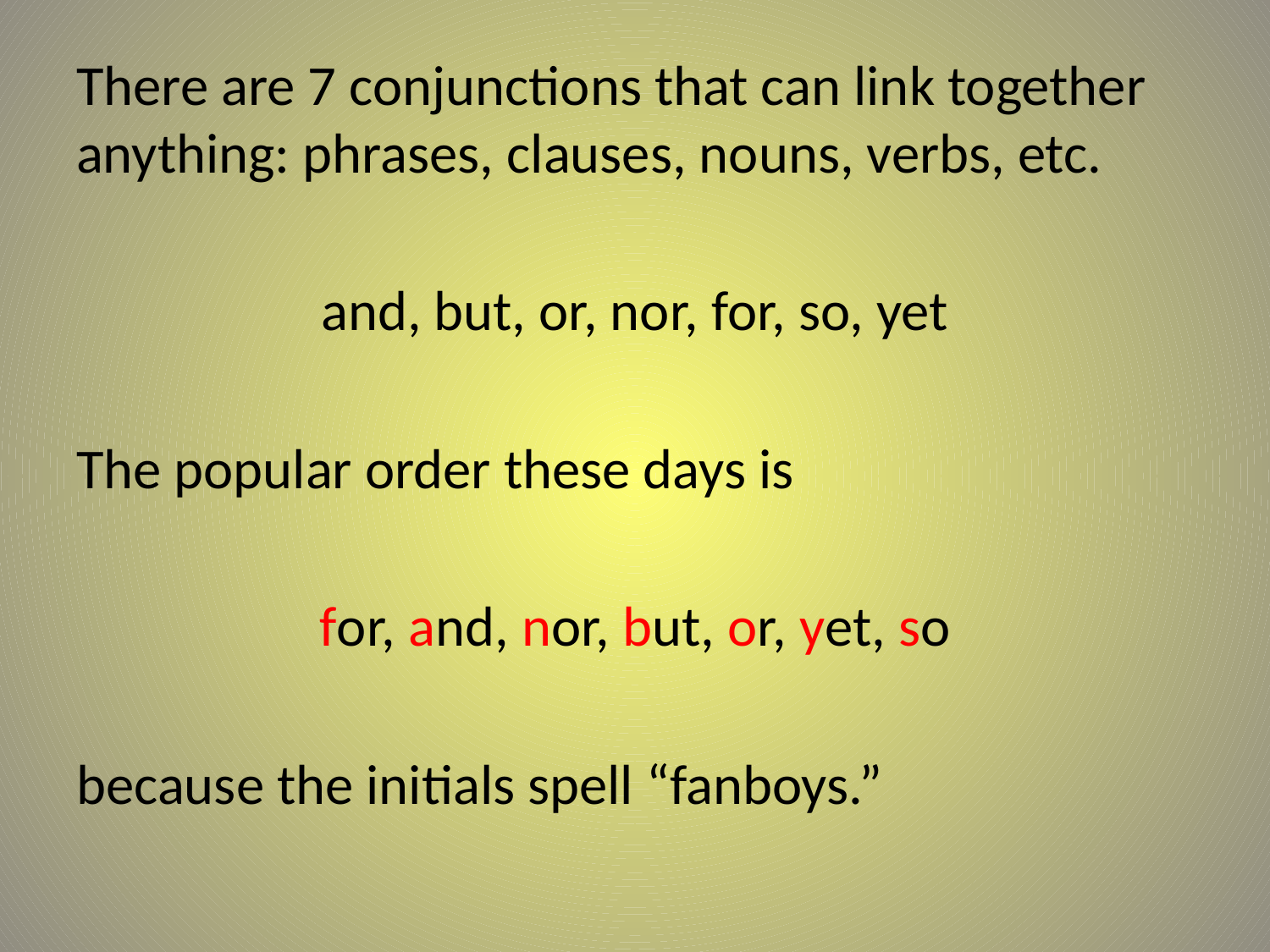

#
There are 7 conjunctions that can link together anything: phrases, clauses, nouns, verbs, etc.

and, but, or, nor, for, so, yet

The popular order these days is

for, and, nor, but, or, yet, so

because the initials spell “fanboys.”